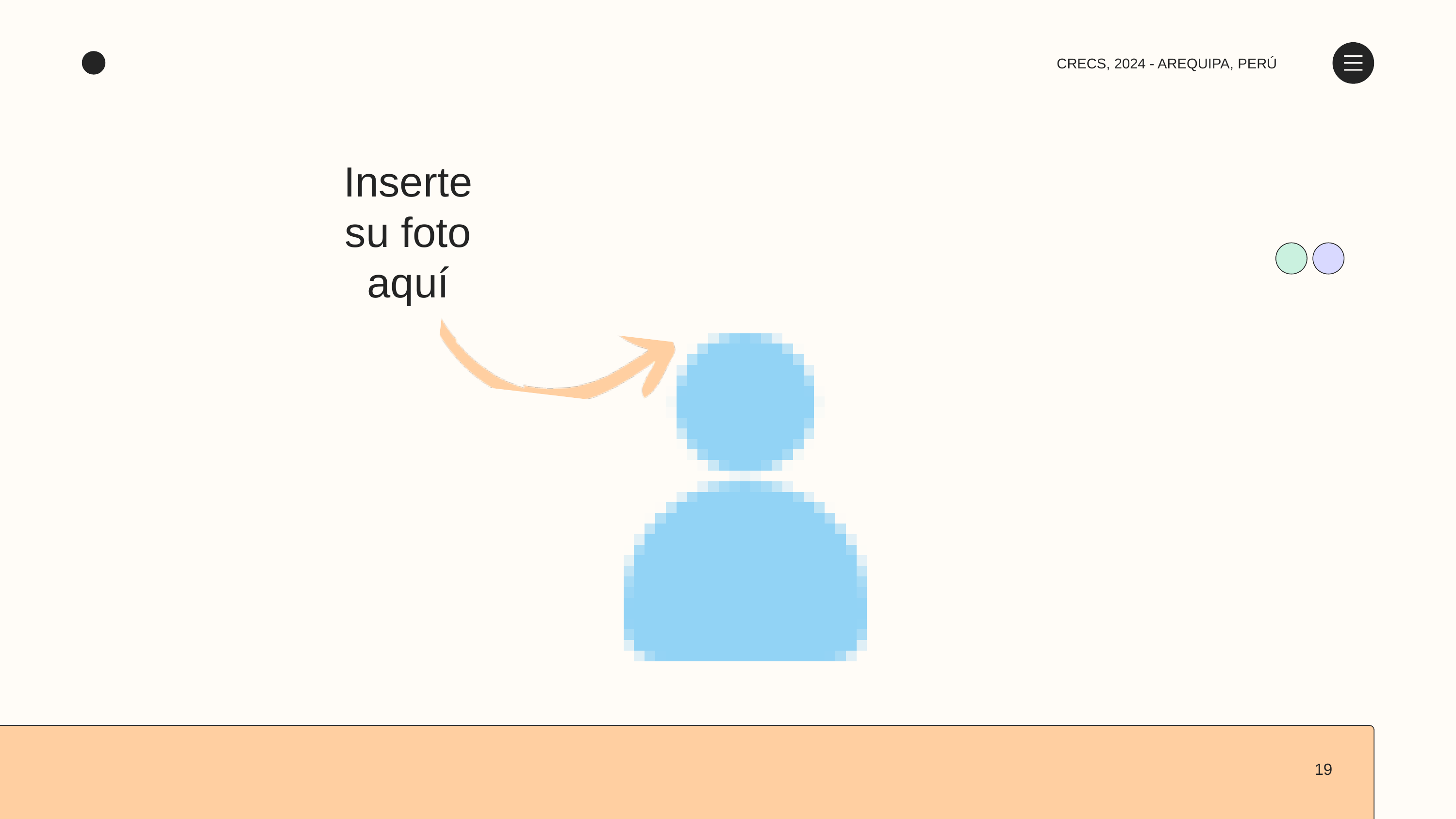

CRECS, 2024 - AREQUIPA, PERÚ

Inserte su foto aquí

19